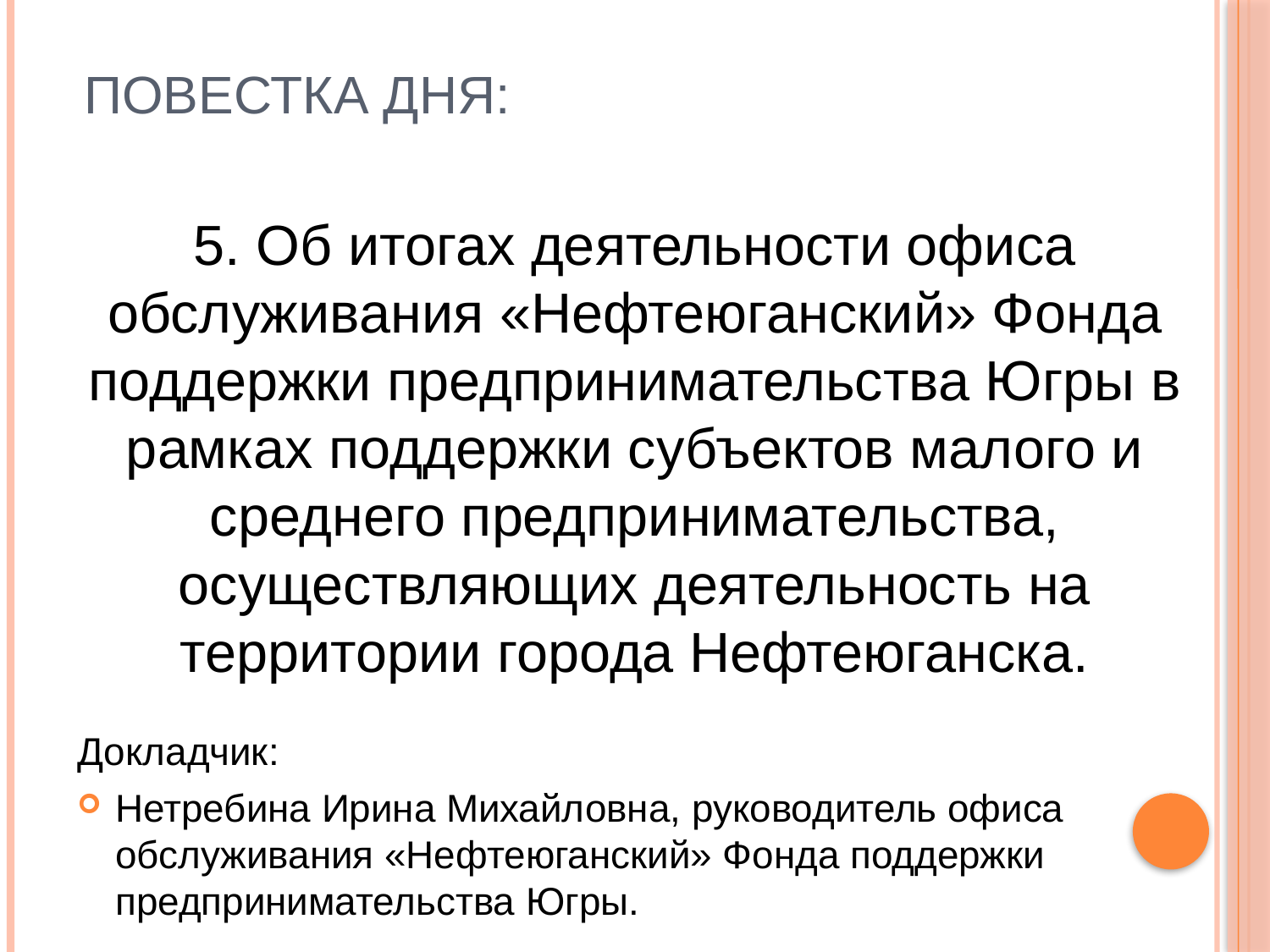

# Повестка дня:

5. Об итогах деятельности офиса обслуживания «Нефтеюганский» Фонда поддержки предпринимательства Югры в рамках поддержки субъектов малого и среднего предпринимательства, осуществляющих деятельность на территории города Нефтеюганска.

Докладчик:
Нетребина Ирина Михайловна, руководитель офиса обслуживания «Нефтеюганский» Фонда поддержки предпринимательства Югры.